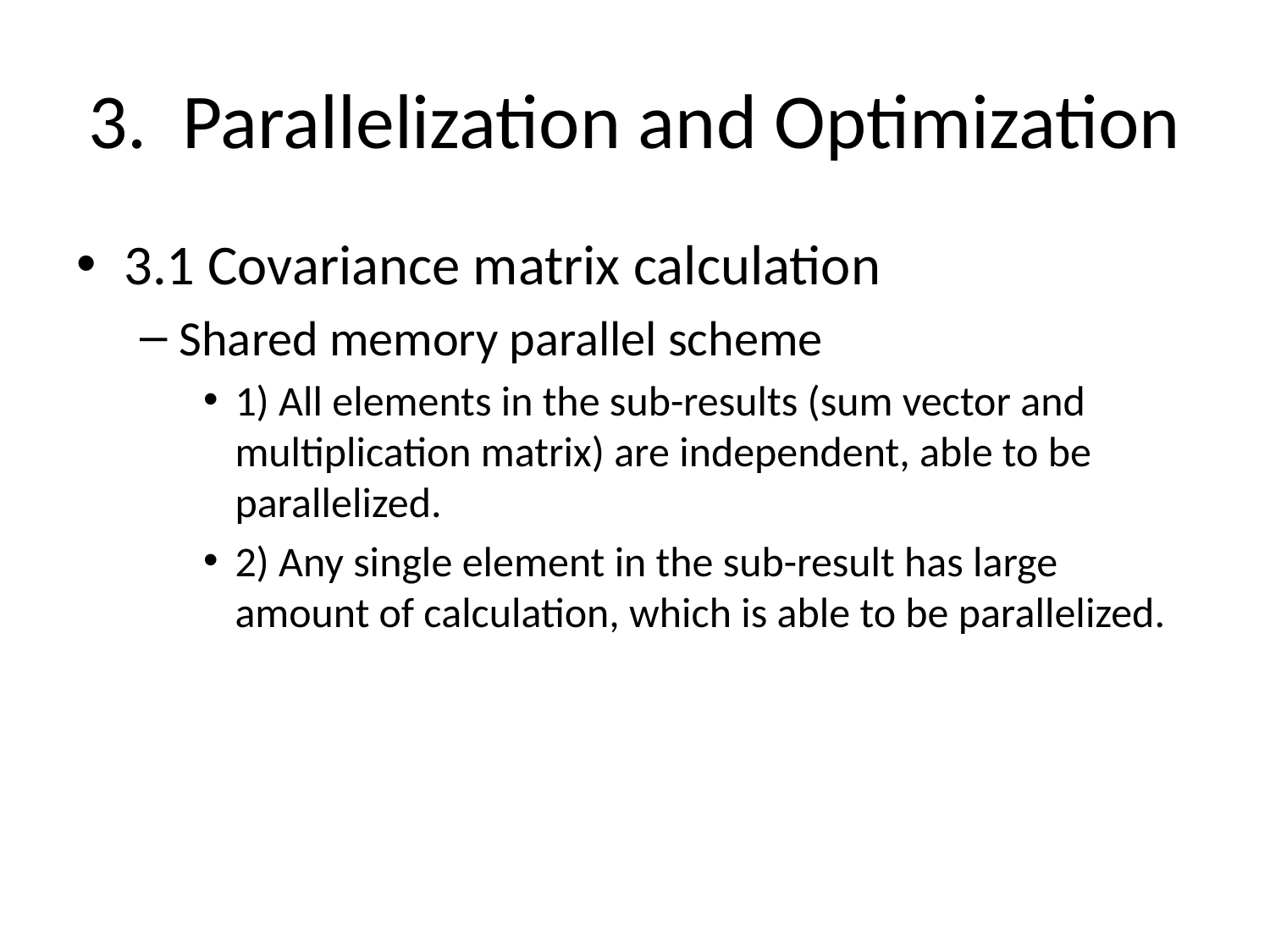

# 3.  Parallelization and Optimization
3.1 Covariance matrix calculation
Shared memory parallel scheme
1) All elements in the sub-results (sum vector and multiplication matrix) are independent, able to be parallelized.
2) Any single element in the sub-result has large amount of calculation, which is able to be parallelized.